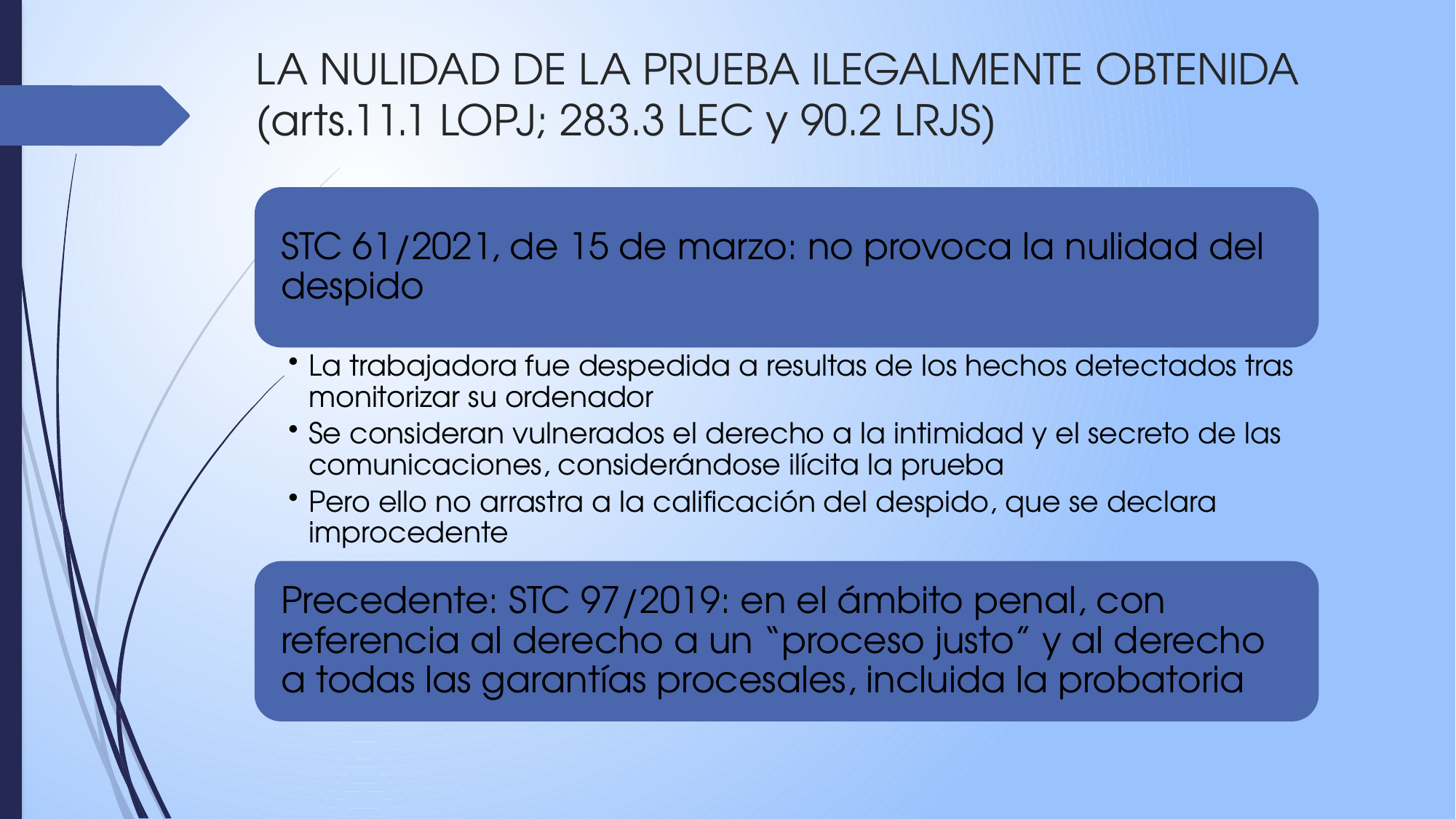

# LA NULIDAD DE LA PRUEBA ILEGALMENTE OBTENIDA (arts.11.1 LOPJ; 283.3 LEC y 90.2 LRJS)
STC 61/2021, de 15 de marzo: no provoca la nulidad del despido
La trabajadora fue despedida a resultas de los hechos detectados tras monitorizar su ordenador
Se consideran vulnerados el derecho a la intimidad y el secreto de las comunicaciones, considerándose ilícita la prueba
Pero ello no arrastra a la calificación del despido, que se declara improcedente
Precedente: STC 97/2019: en el ámbito penal, con referencia al derecho a un “proceso justo” y al derecho a todas las garantías procesales, incluida la probatoria